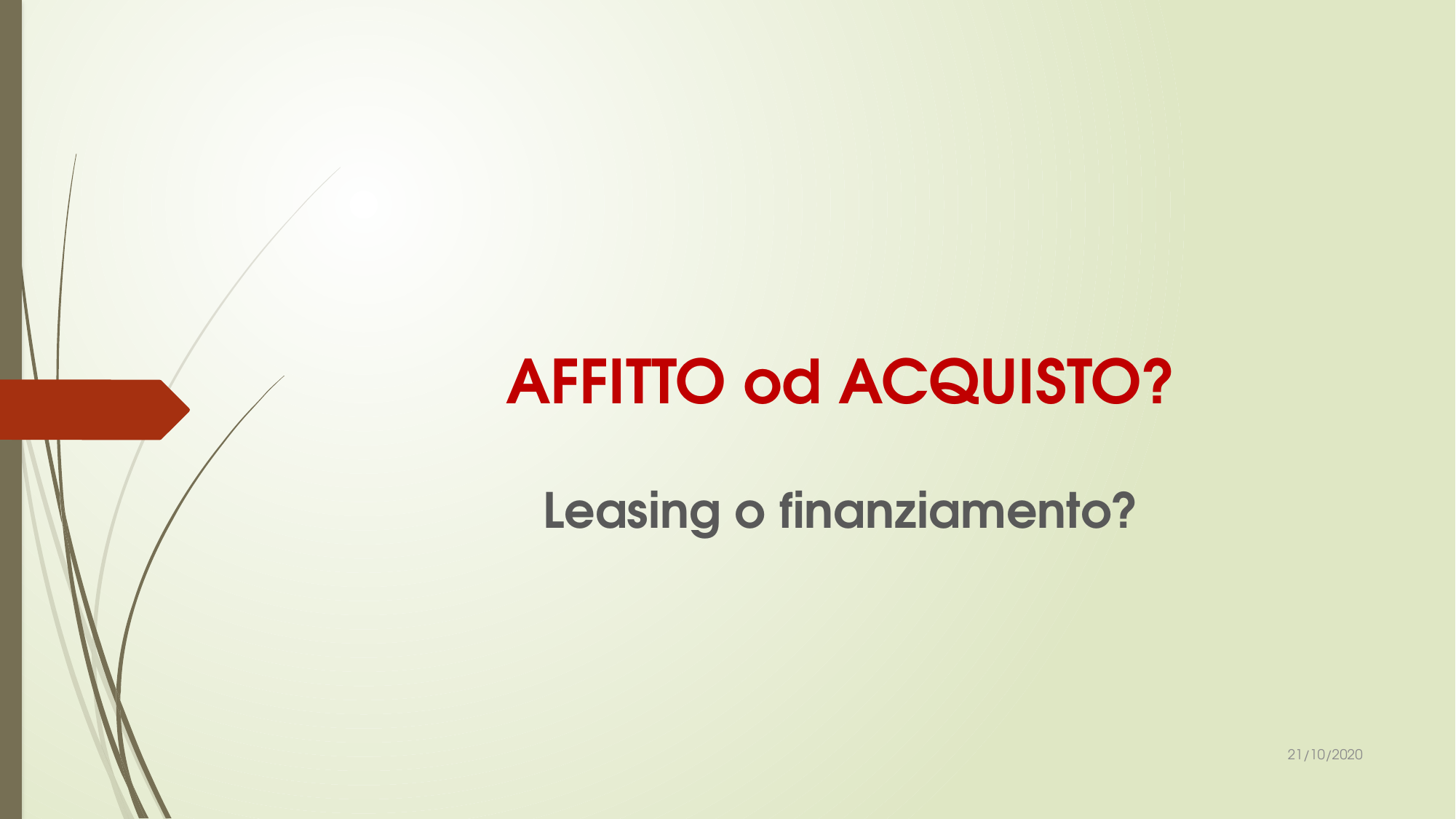

# AFFITTO od ACQUISTO?
Leasing o finanziamento?
21/10/2020